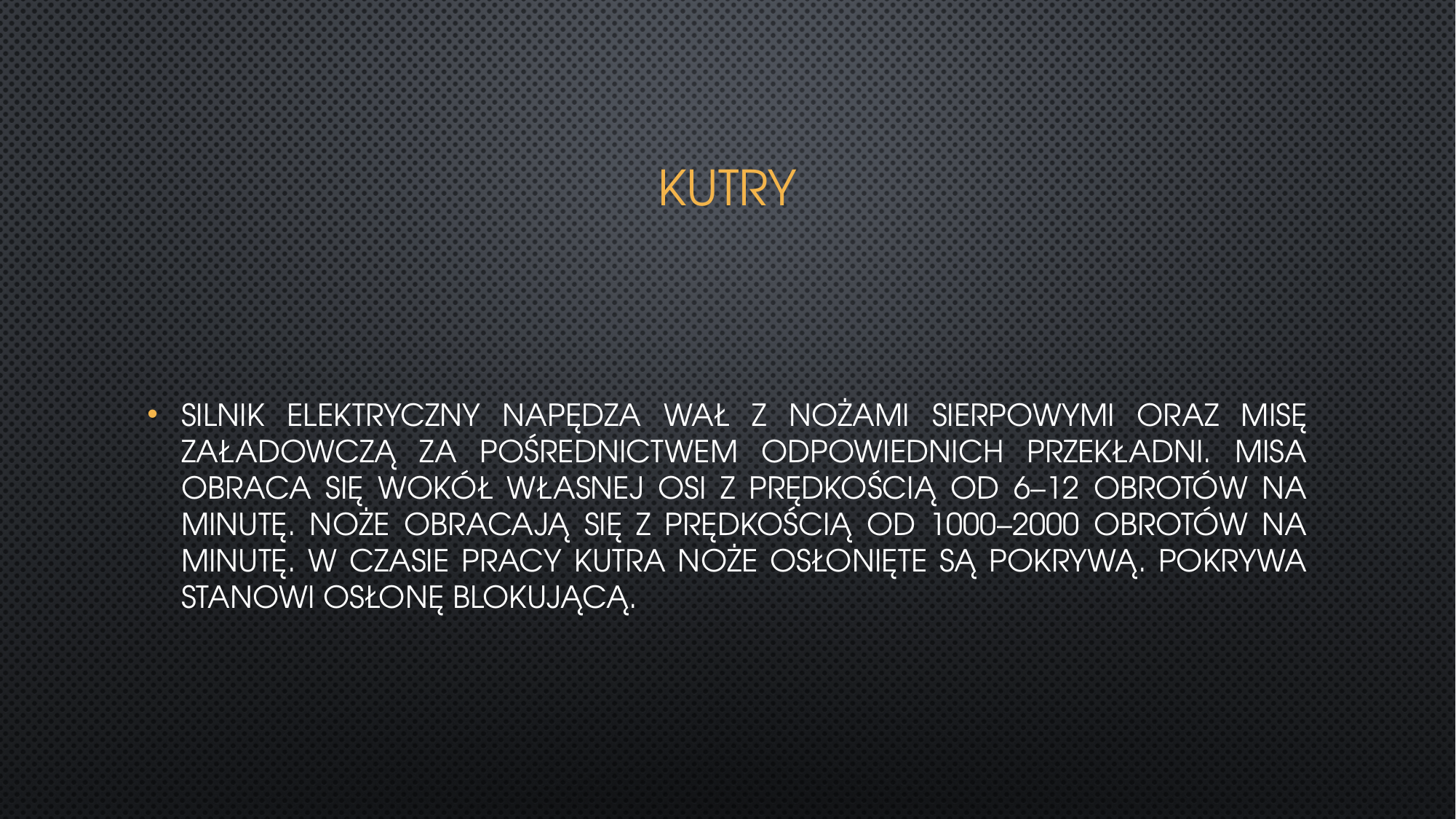

# kutry
Silnik elektryczny napędza wał z nożami sierpowymi oraz misę załadowczą za pośrednictwem odpowiednich przekładni. Misa obraca się wokół własnej osi z prędkością od 6–12 obrotów na minutę. Noże obracają się z prędkością od 1000–2000 obrotów na minutę. W czasie pracy kutra noże osłonięte są pokrywą. Pokrywa stanowi osłonę blokującą.